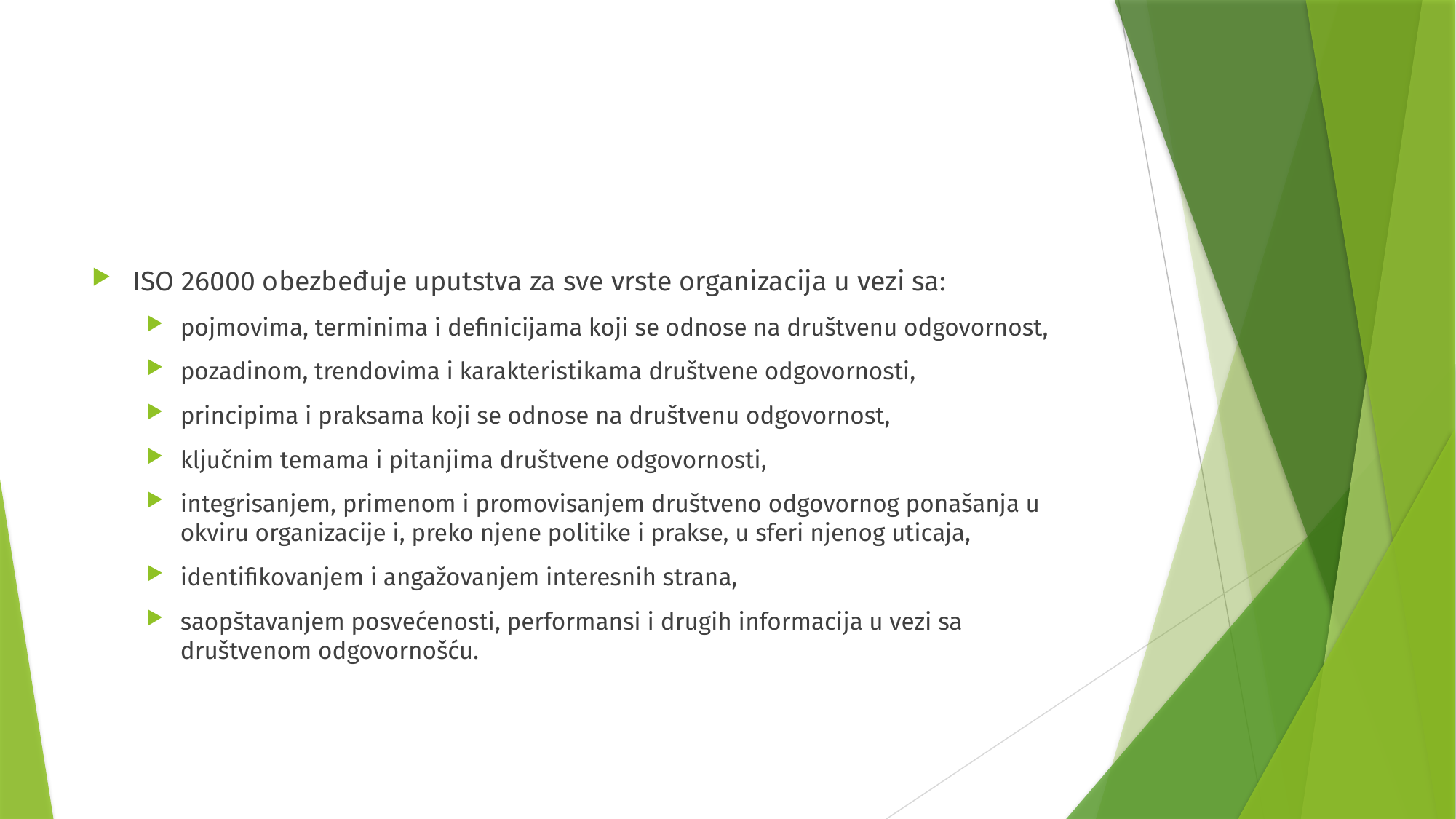

#
ISO 26000 obezbeđuje uputstva za sve vrste organizacija u vezi sa:
pojmovima, terminima i definicijama koji se odnose na društvenu odgovornost,
pozadinom, trendovima i karakteristikama društvene odgovornosti,
principima i praksama koji se odnose na društvenu odgovornost,
ključnim temama i pitanjima društvene odgovornosti,
integrisanjem, primenom i promovisanjem društveno odgovornog ponašanja u okviru organizacije i, preko njene politike i prakse, u sferi njenog uticaja,
identifikovanjem i angažovanjem interesnih strana,
saopštavanjem posvećenosti, performansi i drugih informacija u vezi sa društvenom odgovornošću.